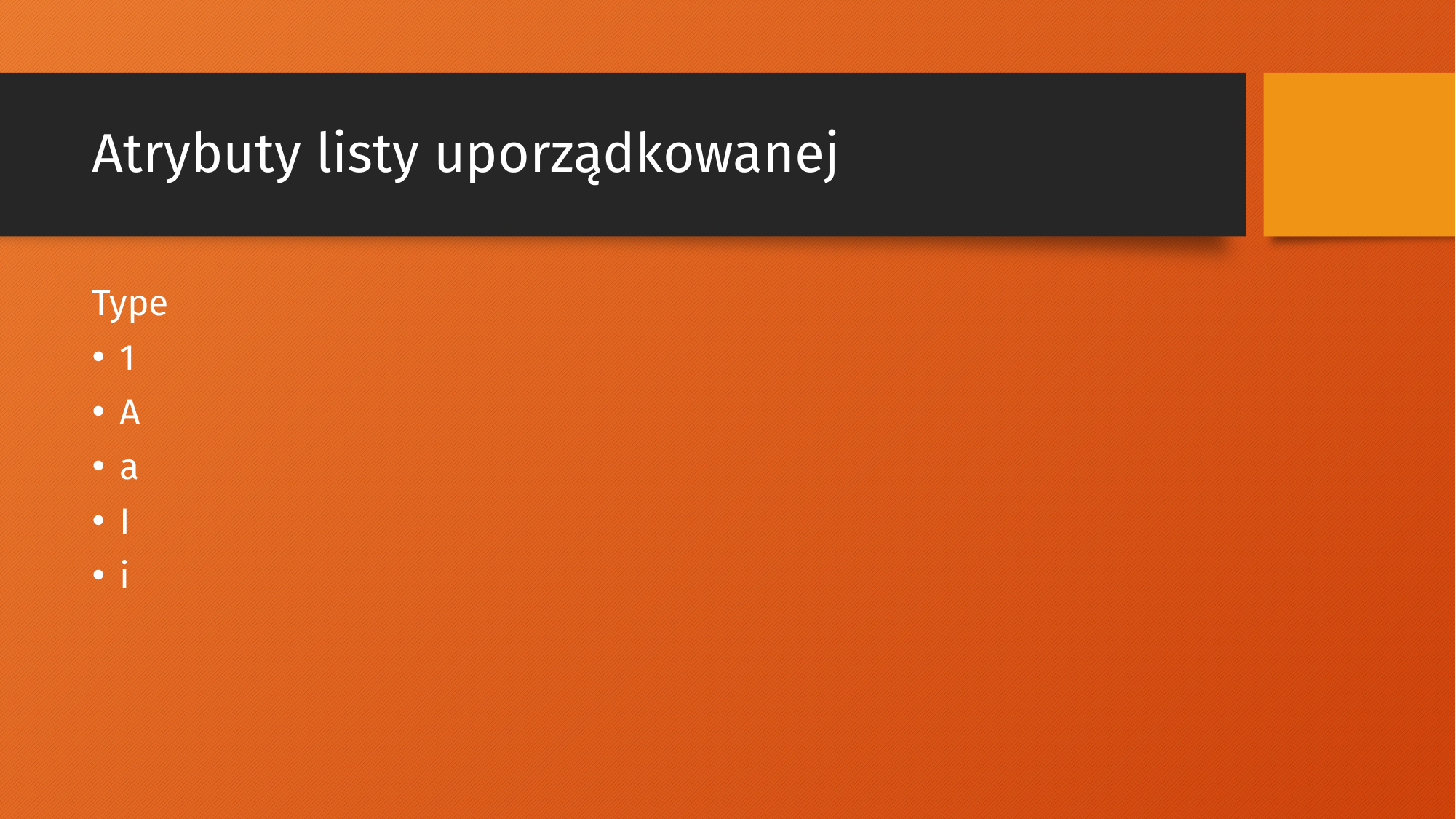

# Atrybuty listy uporządkowanej
Type
1
A
a
I
i